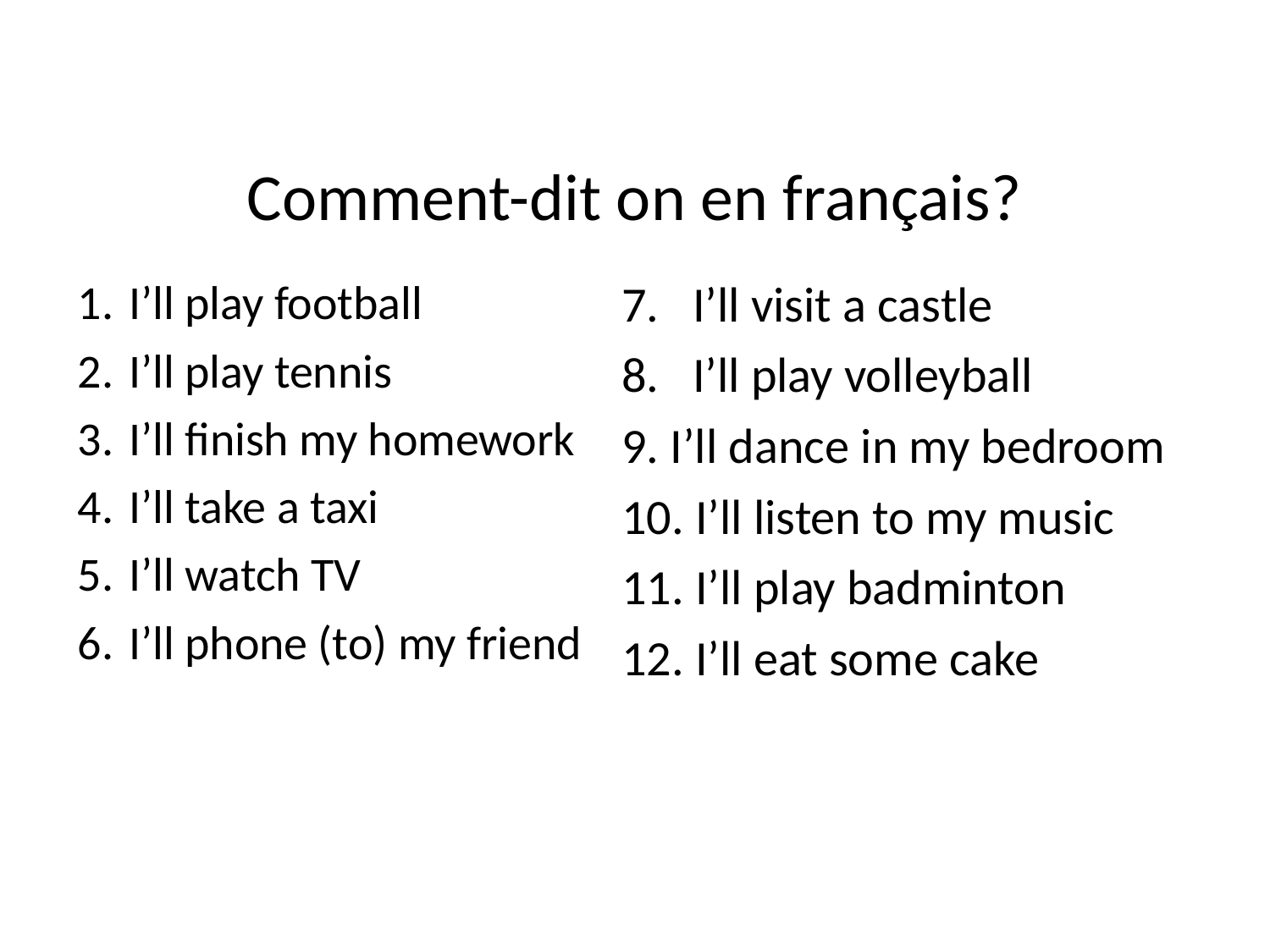

# Comment-dit on en français?
I’ll play football
I’ll play tennis
I’ll finish my homework
I’ll take a taxi
I’ll watch TV
I’ll phone (to) my friend
7.   I’ll visit a castle
8.   I’ll play volleyball
9. I’ll dance in my bedroom
10. I’ll listen to my music
11. I’ll play badminton
12. I’ll eat some cake